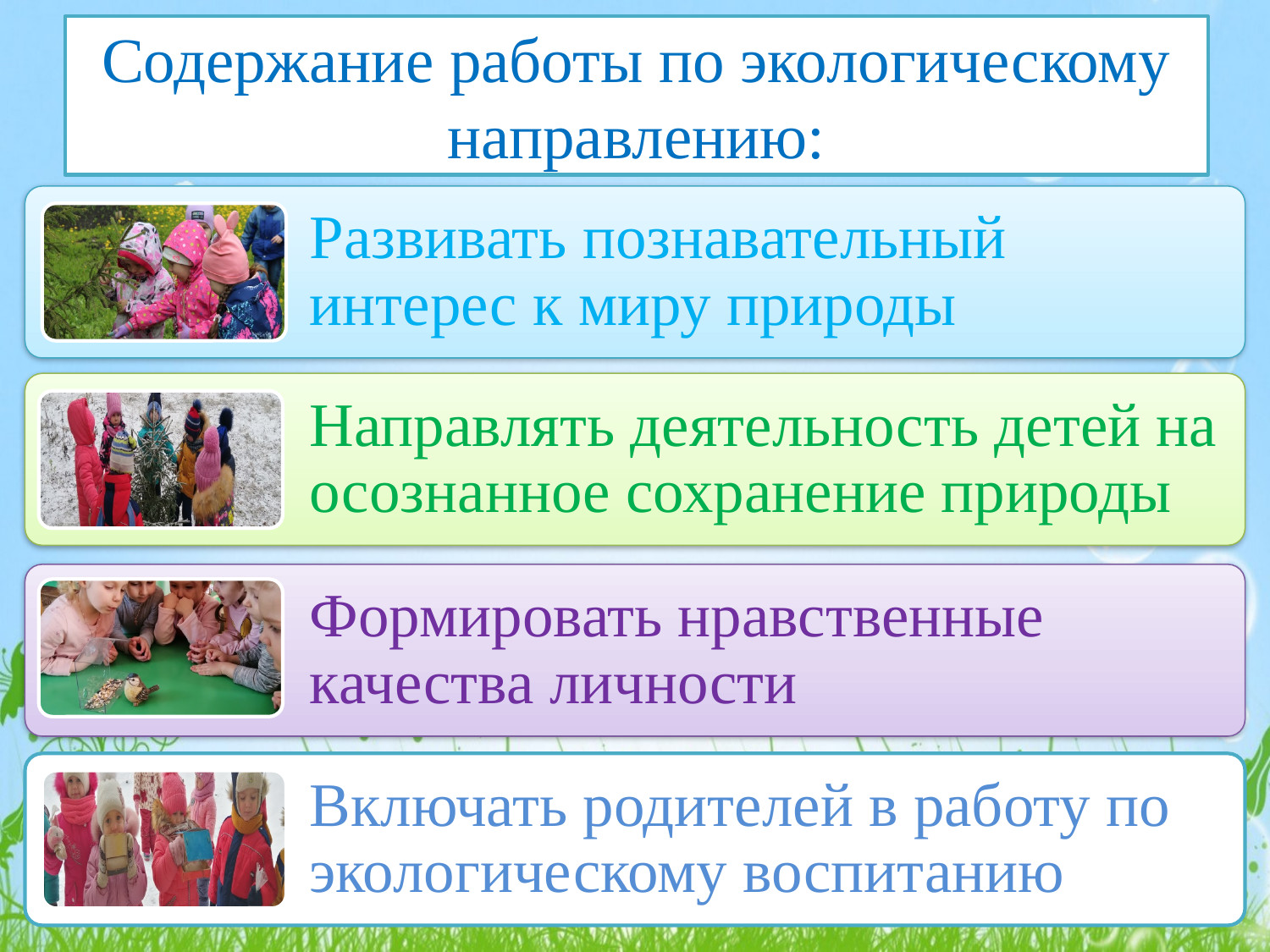

# Содержание работы по экологическому направлению:
Развивать познавательный интерес к миру природы
Направлять деятельность детей на осознанное сохранение природы
Формировать нравственные качества личности
Включать родителей в работу по экологическому воспитанию